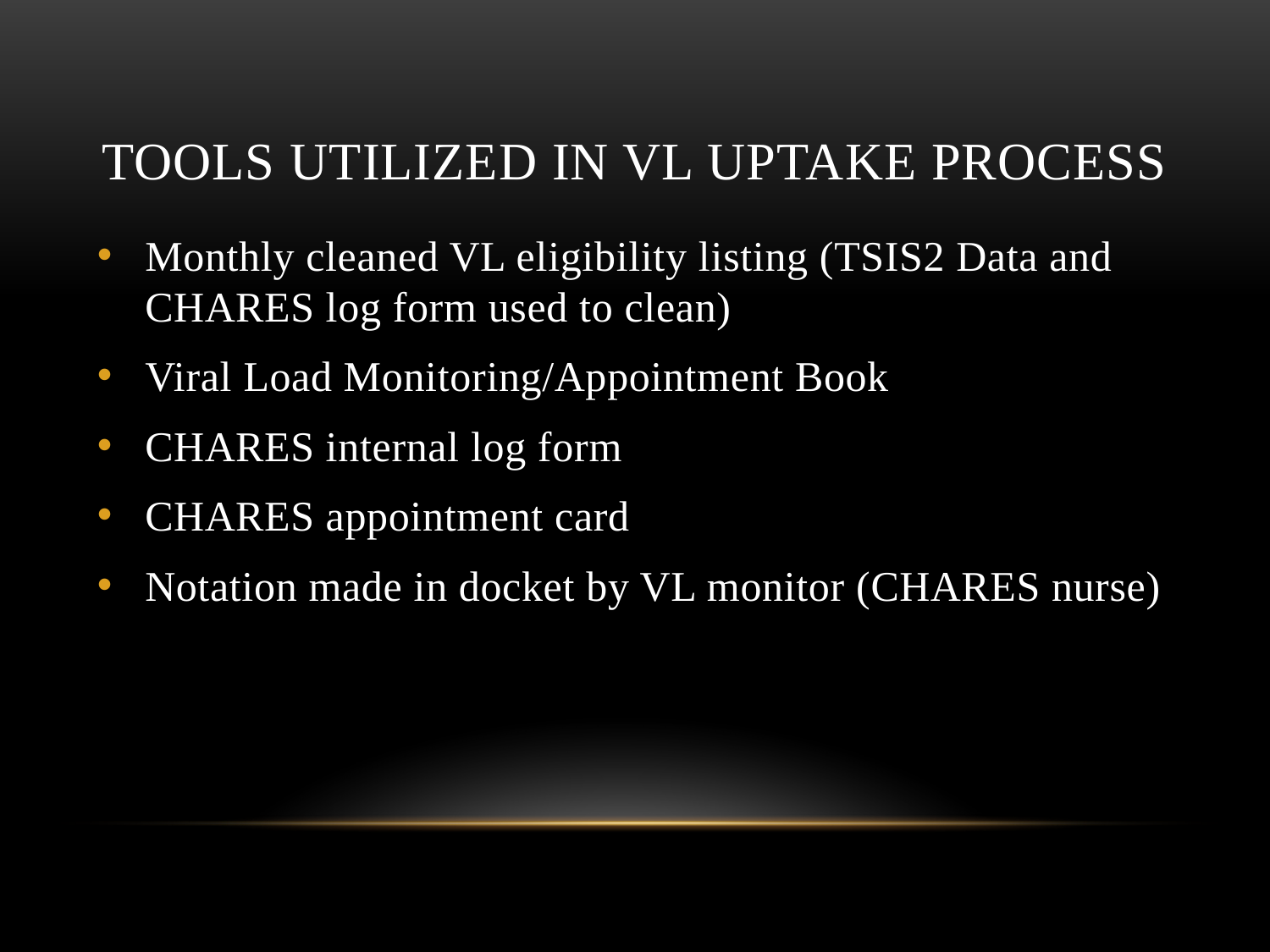

# Tools utilized In vl uptake process
Monthly cleaned VL eligibility listing (TSIS2 Data and CHARES log form used to clean)
Viral Load Monitoring/Appointment Book
CHARES internal log form
CHARES appointment card
Notation made in docket by VL monitor (CHARES nurse)